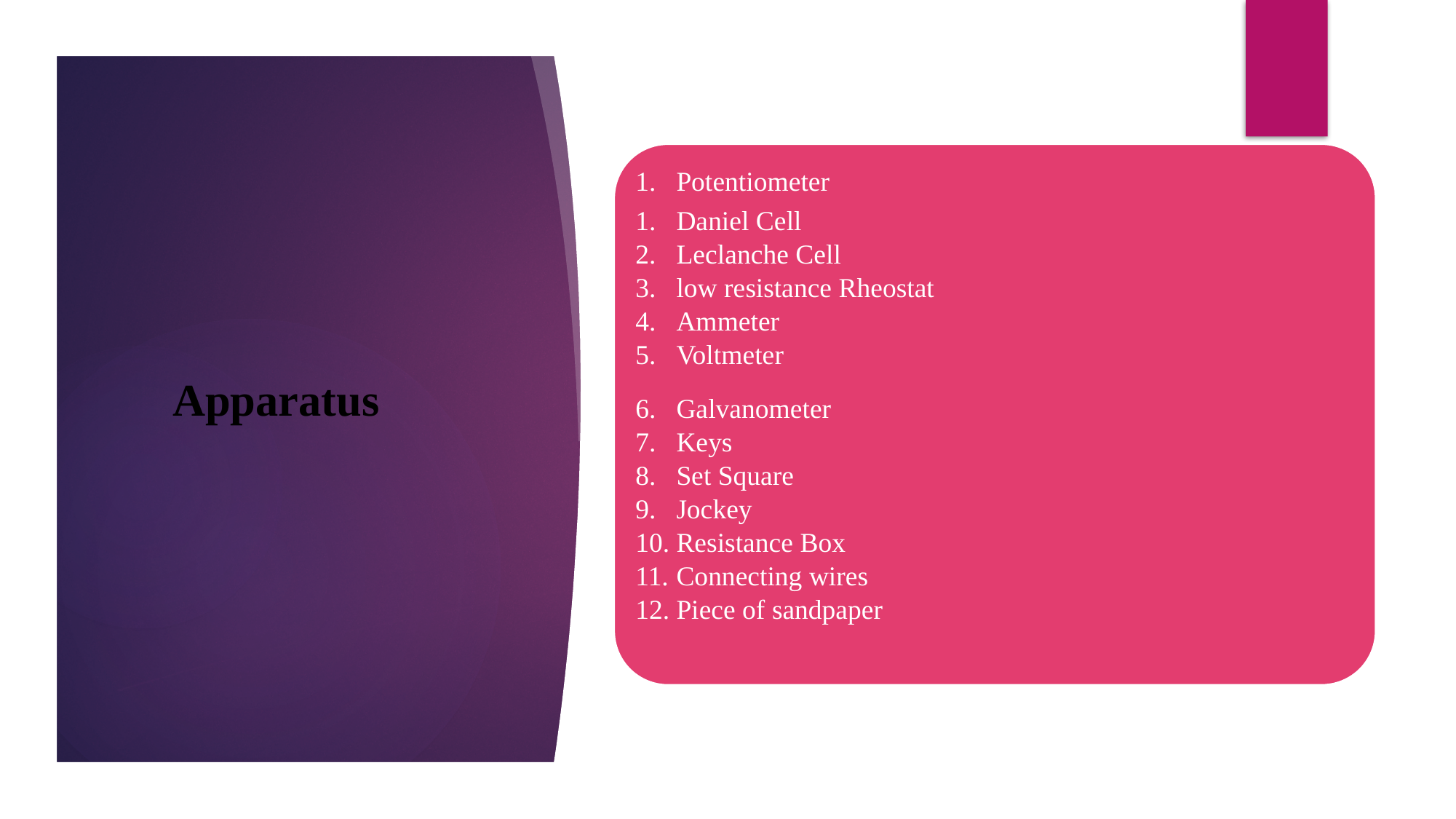

Potentiometer
Daniel Cell
Leclanche Cell
low resistance Rheostat
Ammeter
Voltmeter
Galvanometer
Keys
Set Square
Jockey
Resistance Box
Connecting wires
Piece of sandpaper
Apparatus